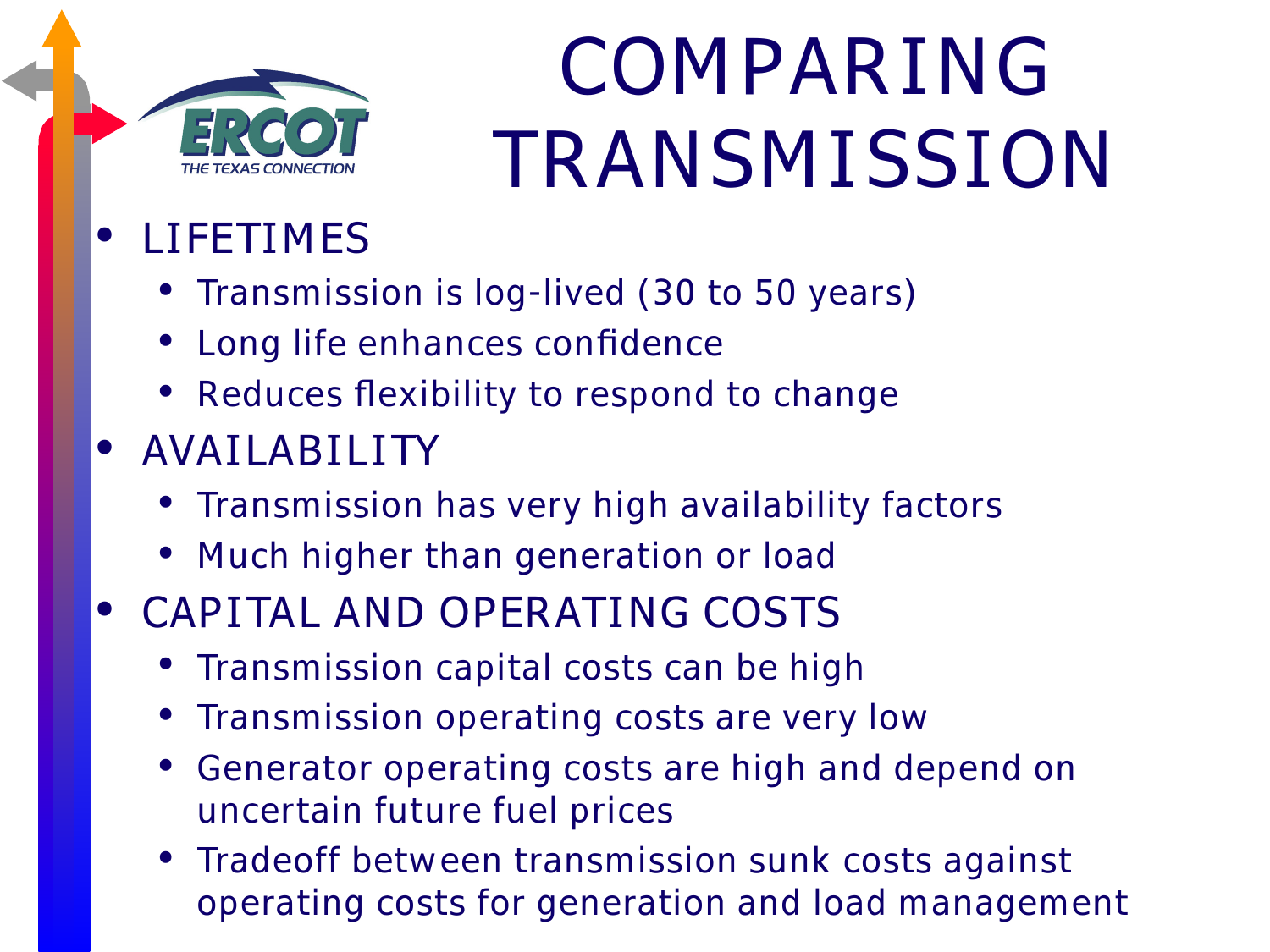

# COMPARING TRANSMISSION
LIFETIMES
Transmission is log-lived (30 to 50 years)
Long life enhances confidence
Reduces flexibility to respond to change
AVAILABILITY
Transmission has very high availability factors
Much higher than generation or load
CAPITAL AND OPERATING COSTS
Transmission capital costs can be high
Transmission operating costs are very low
Generator operating costs are high and depend on uncertain future fuel prices
Tradeoff between transmission sunk costs against operating costs for generation and load management